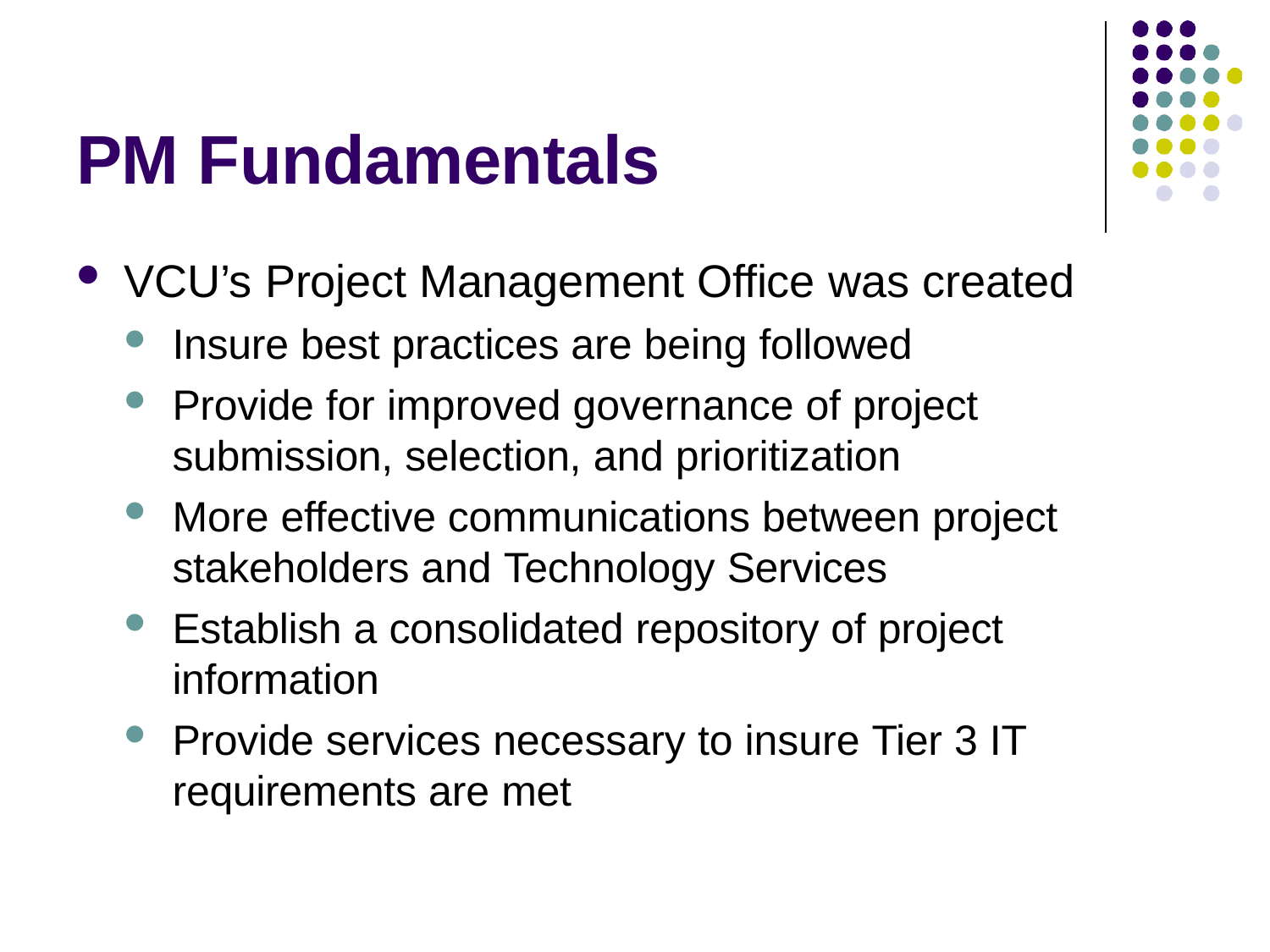

# PM Fundamentals
VCU’s Project Management Office was created
Insure best practices are being followed
Provide for improved governance of project submission, selection, and prioritization
More effective communications between project stakeholders and Technology Services
Establish a consolidated repository of project information
Provide services necessary to insure Tier 3 IT requirements are met